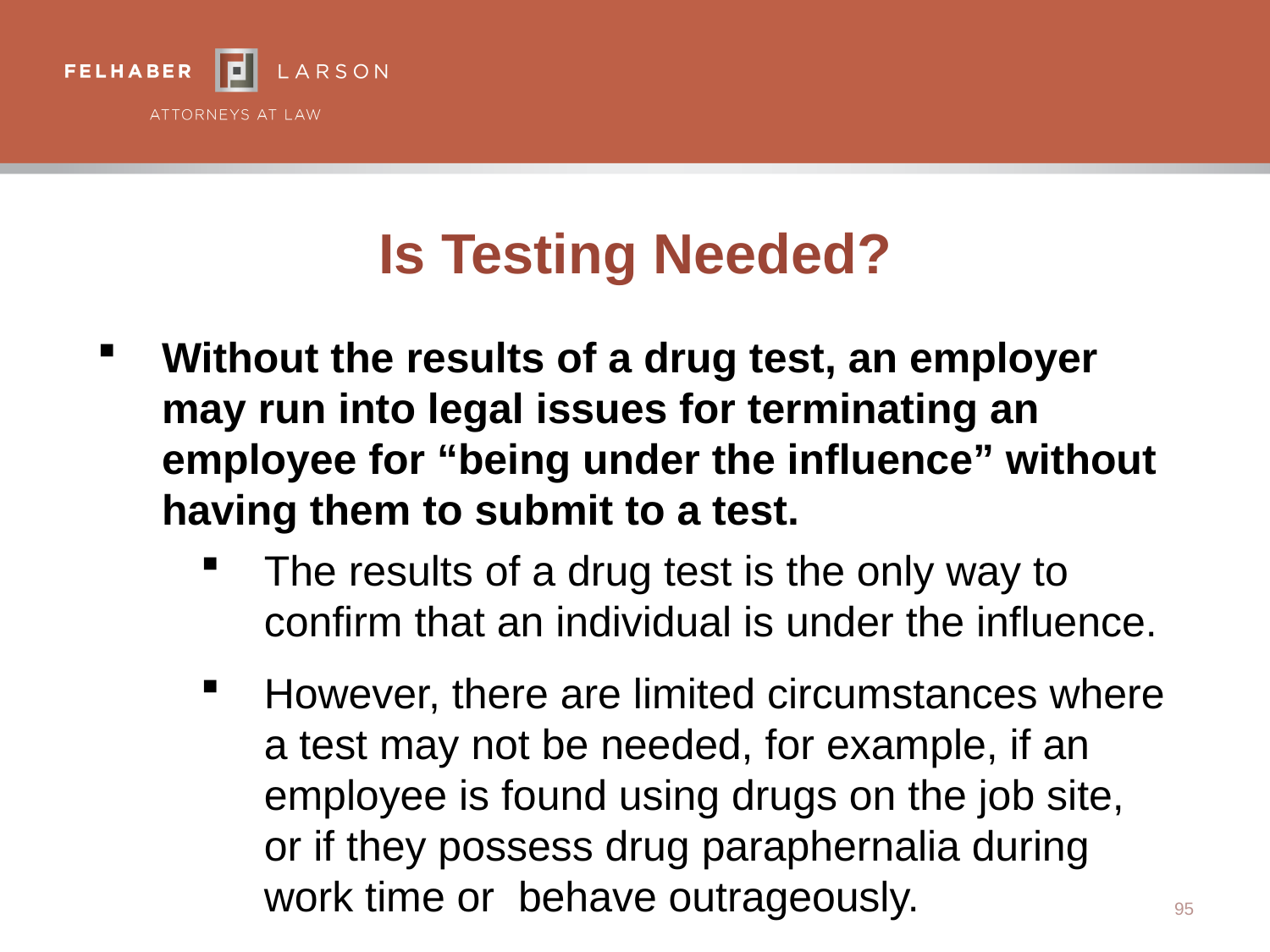

# Is Testing Needed?
Without the results of a drug test, an employer may run into legal issues for terminating an employee for “being under the influence” without having them to submit to a test.
The results of a drug test is the only way to confirm that an individual is under the influence.
However, there are limited circumstances where a test may not be needed, for example, if an employee is found using drugs on the job site, or if they possess drug paraphernalia during work time or  behave outrageously.

95